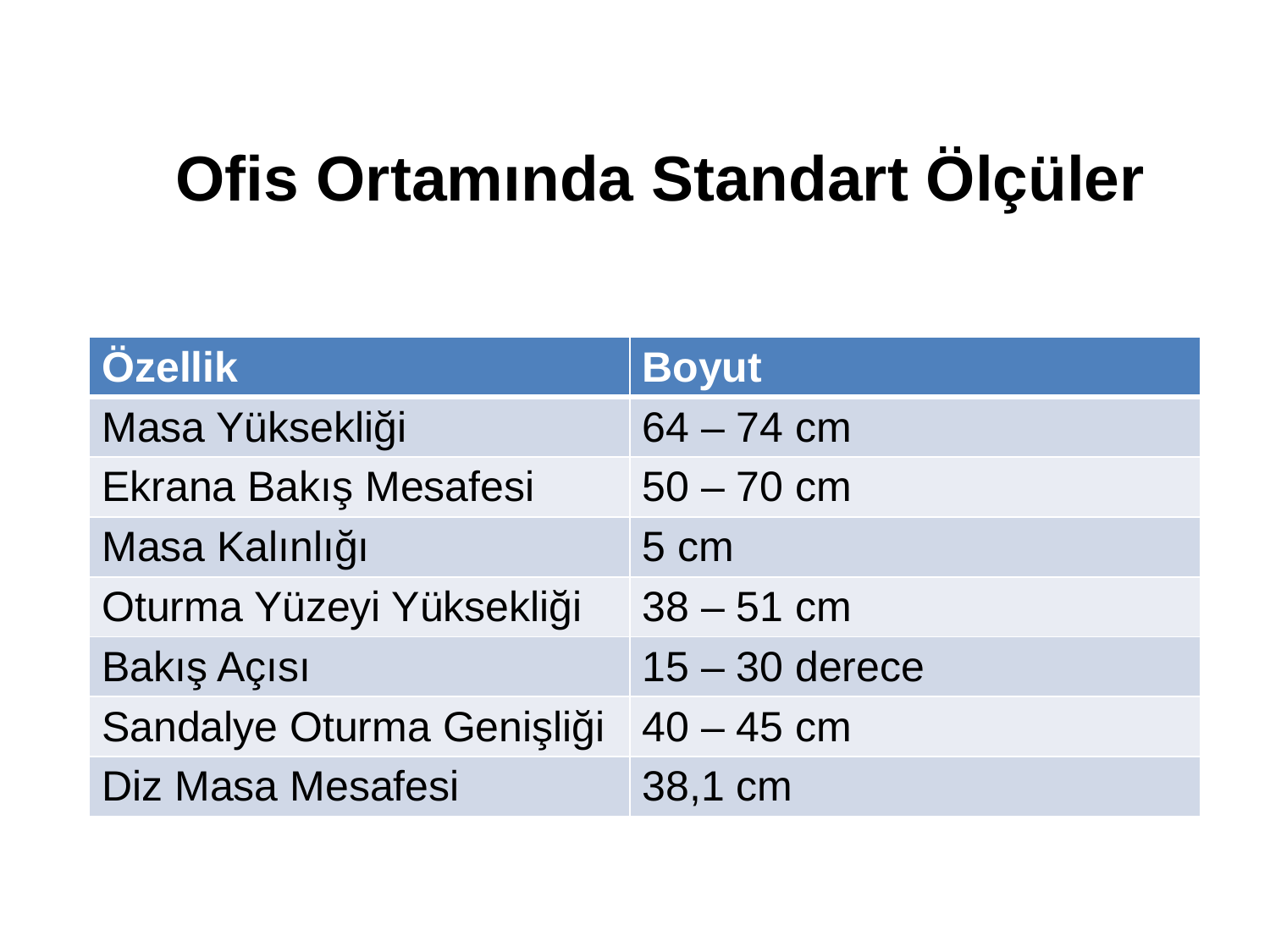

# Ofis Ortamında Standart Ölçüler
| Özellik | Boyut |
| --- | --- |
| Masa Yüksekliği | 64 – 74 cm |
| Ekrana Bakış Mesafesi | 50 – 70 cm |
| Masa Kalınlığı | 5 cm |
| Oturma Yüzeyi Yüksekliği | 38 – 51 cm |
| Bakış Açısı | 15 – 30 derece |
| Sandalye Oturma Genişliği | 40 – 45 cm |
| Diz Masa Mesafesi | 38,1 cm |